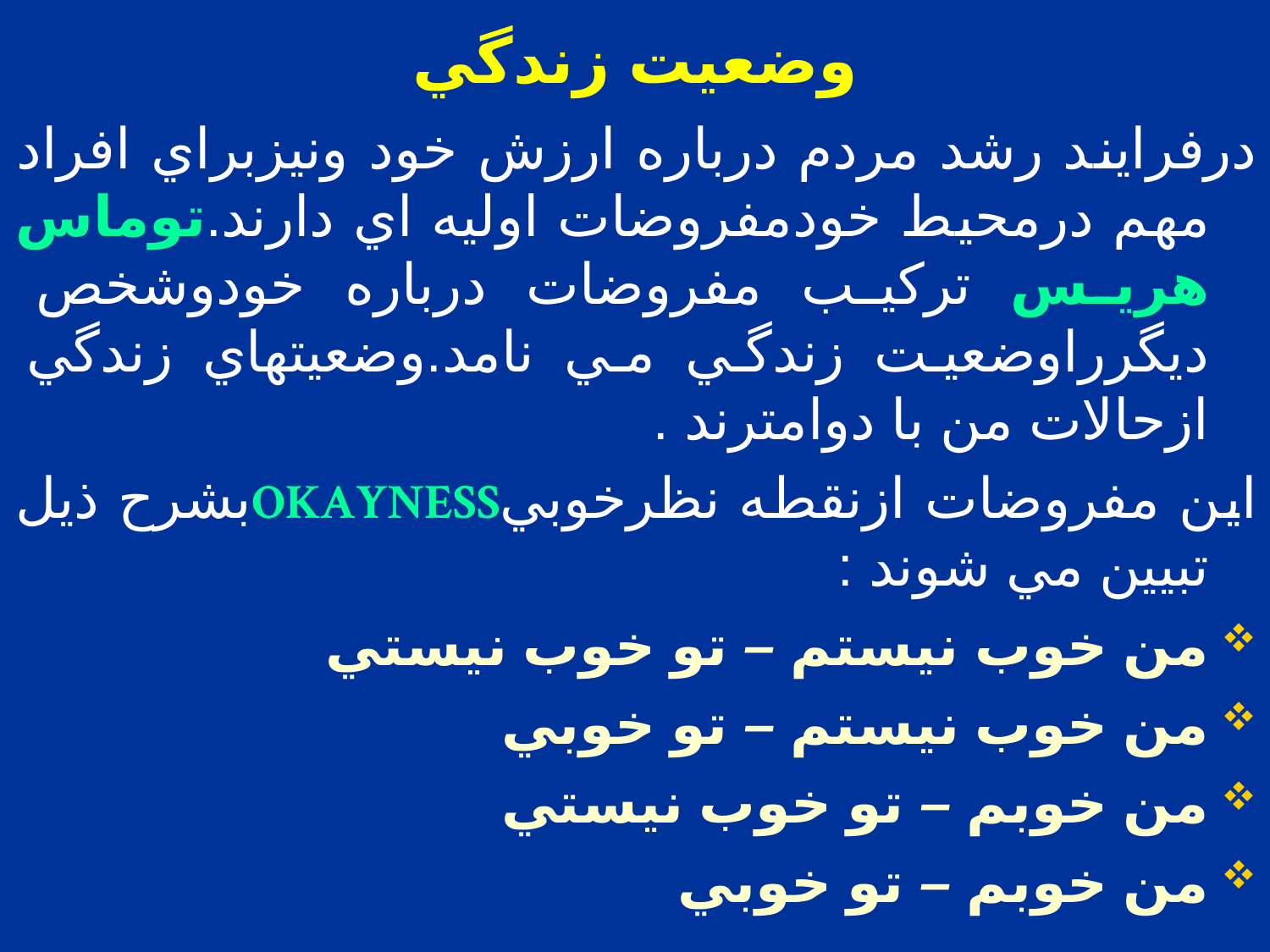

# وضعيت زندگي
درفرايند رشد مردم درباره ارزش خود ونيزبراي افراد مهم درمحيط خودمفروضات اوليه اي دارند.توماس هريس تركيب مفروضات درباره خودوشخص ديگرراوضعيت زندگي مي نامد.وضعيتهاي زندگي ازحالات من با دوامترند .
اين مفروضات ازنقطه نظرخوبيOKAYNESSبشرح ذيل تبيين مي شوند :
من خوب نيستم – تو خوب نيستي
من خوب نيستم – تو خوبي
من خوبم – تو خوب نيستي
من خوبم – تو خوبي